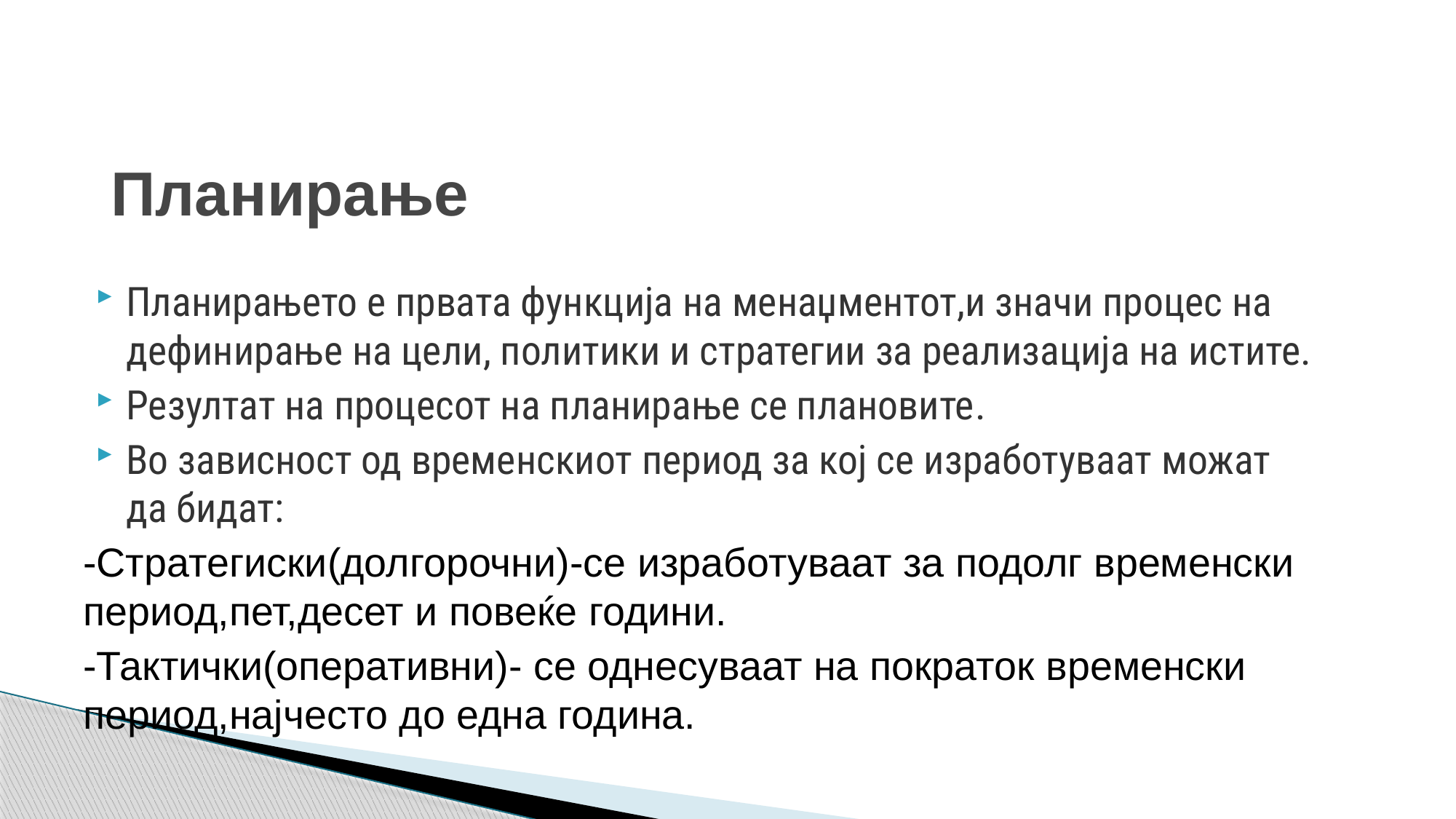

# Планирање
Планирањето е првата функција на менаџментот,и значи процес на дефинирање на цели, политики и стратегии за реализација на истите.
Резултат на процесот на планирање се плановите.
Во зависност од временскиот период за кој се изработуваат можат да бидат:
-Стратегиски(долгорочни)-се изработуваат за подолг временски период,пет,десет и повеќе години.
-Тактички(оперативни)- се однесуваат на пократок временски период,најчесто до една година.